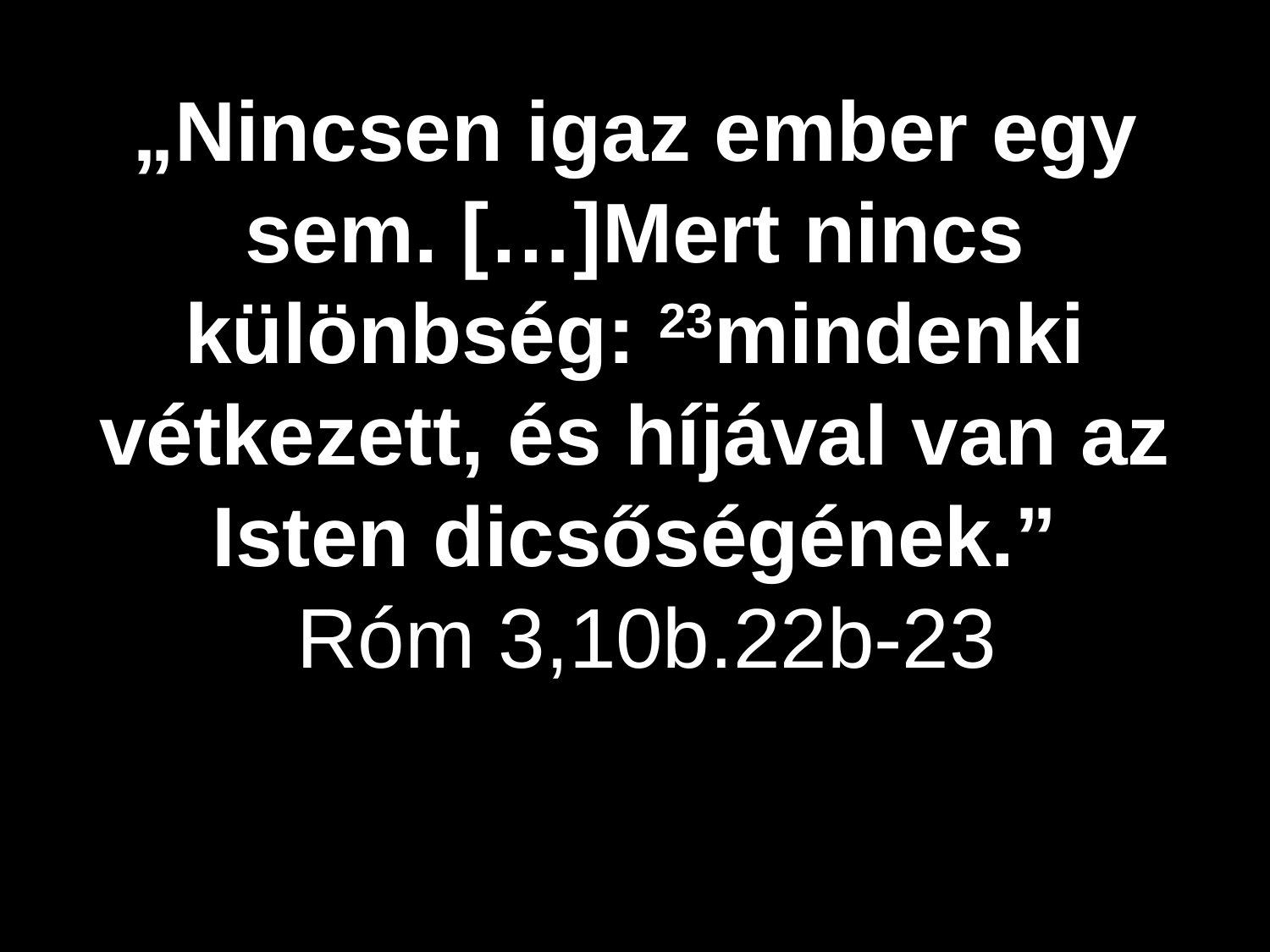

„Nincsen igaz ember egy sem. […]Mert nincs különbség: 23mindenki vétkezett, és híjával van az Isten dicsőségének.”
 Róm 3,10b.22b-23